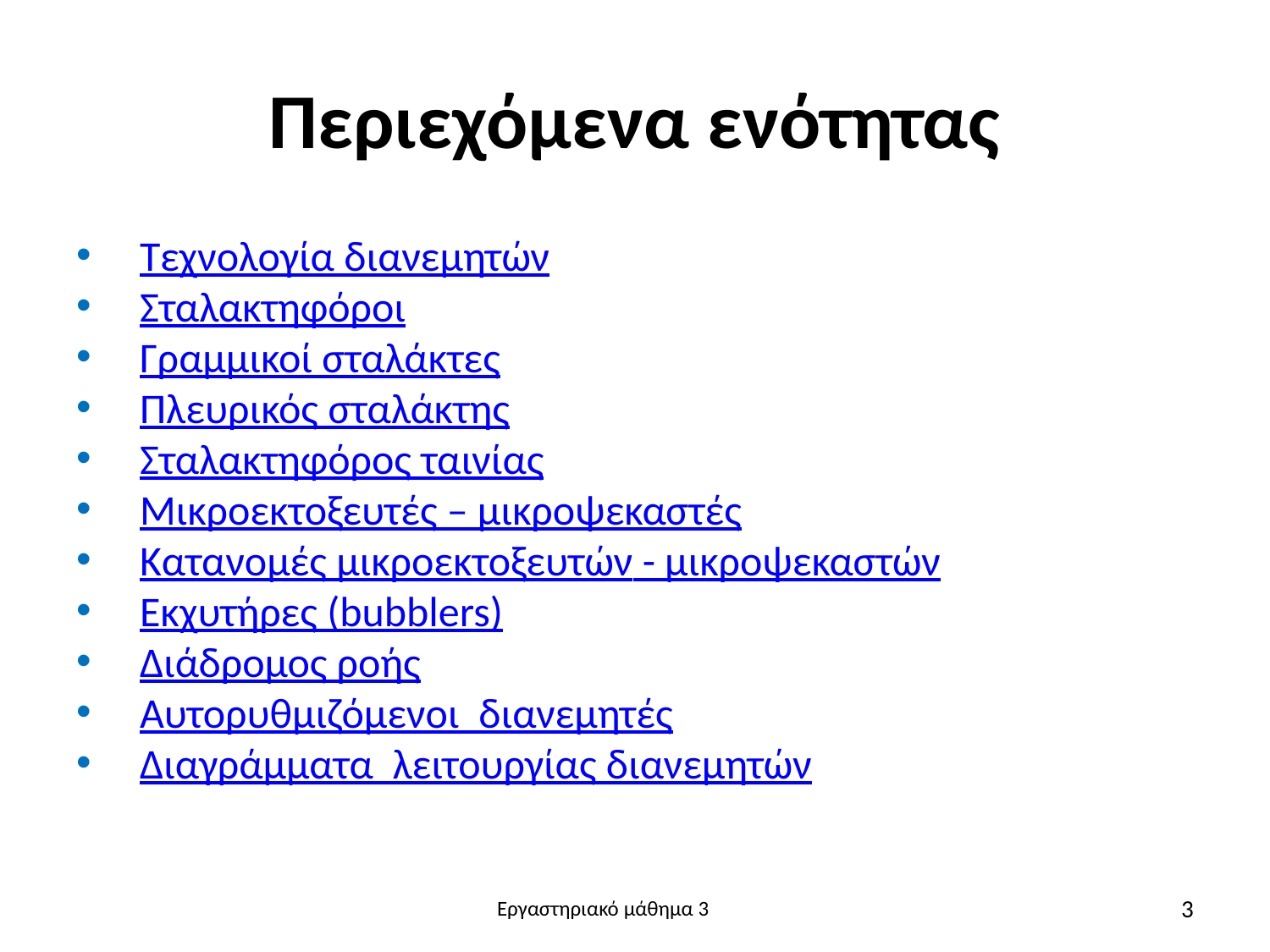

# Περιεχόμενα ενότητας
Τεχνολογία διανεμητών
Σταλακτηφόροι
Γραμμικοί σταλάκτες
Πλευρικός σταλάκτης
Σταλακτηφόρος ταινίας
Μικροεκτοξευτές – μικροψεκαστές
Κατανομές μικροεκτοξευτών - μικροψεκαστών
Εκχυτήρες (bubblers)
Διάδρομος ροής
Αυτορυθμιζόμενοι  διανεμητές
Διαγράμματα  λειτουργίας διανεμητών
3